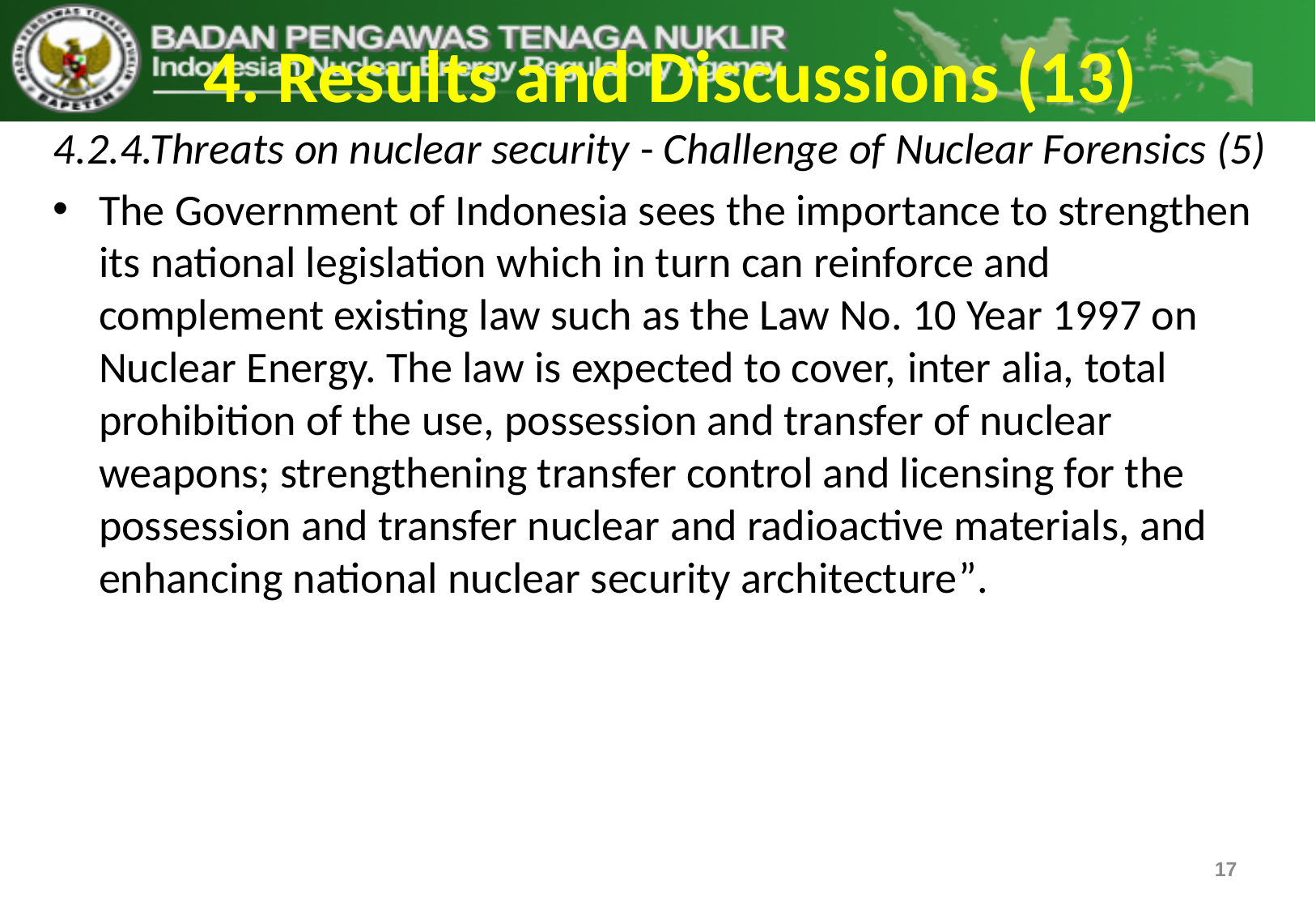

# 4. Results and Discussions (13)
4.2.4.Threats on nuclear security - Challenge of Nuclear Forensics (5)
The Government of Indonesia sees the importance to strengthen its national legislation which in turn can reinforce and complement existing law such as the Law No. 10 Year 1997 on Nuclear Energy. The law is expected to cover, inter alia, total prohibition of the use, possession and transfer of nuclear weapons; strengthening transfer control and licensing for the possession and transfer nuclear and radioactive materials, and enhancing national nuclear security architecture”.

17